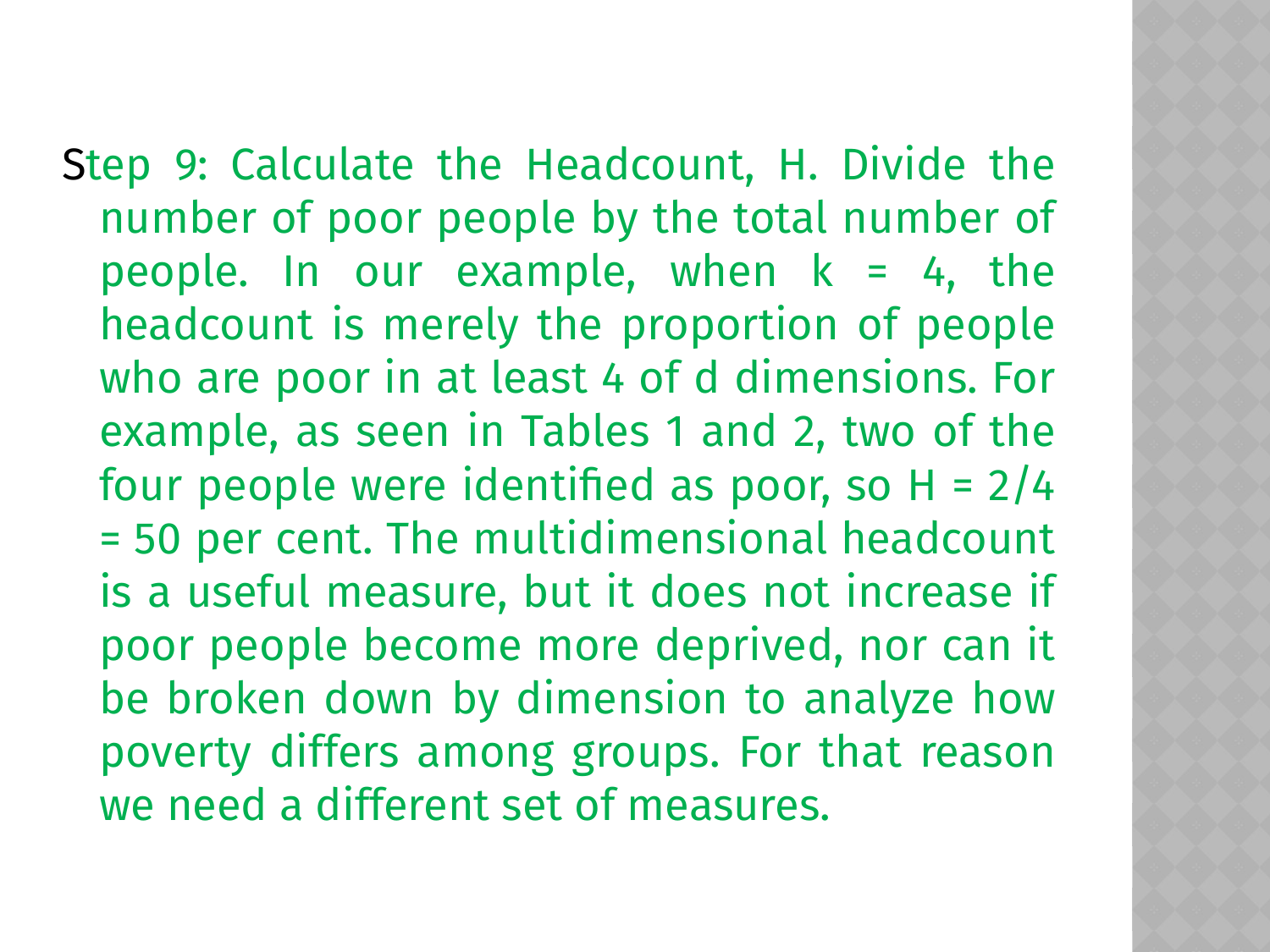

Step 9: Calculate the Headcount, H. Divide the number of poor people by the total number of people. In our example, when k = 4, the headcount is merely the proportion of people who are poor in at least 4 of d dimensions. For example, as seen in Tables 1 and 2, two of the four people were identified as poor, so H = 2/4 = 50 per cent. The multidimensional headcount is a useful measure, but it does not increase if poor people become more deprived, nor can it be broken down by dimension to analyze how poverty differs among groups. For that reason we need a different set of measures.